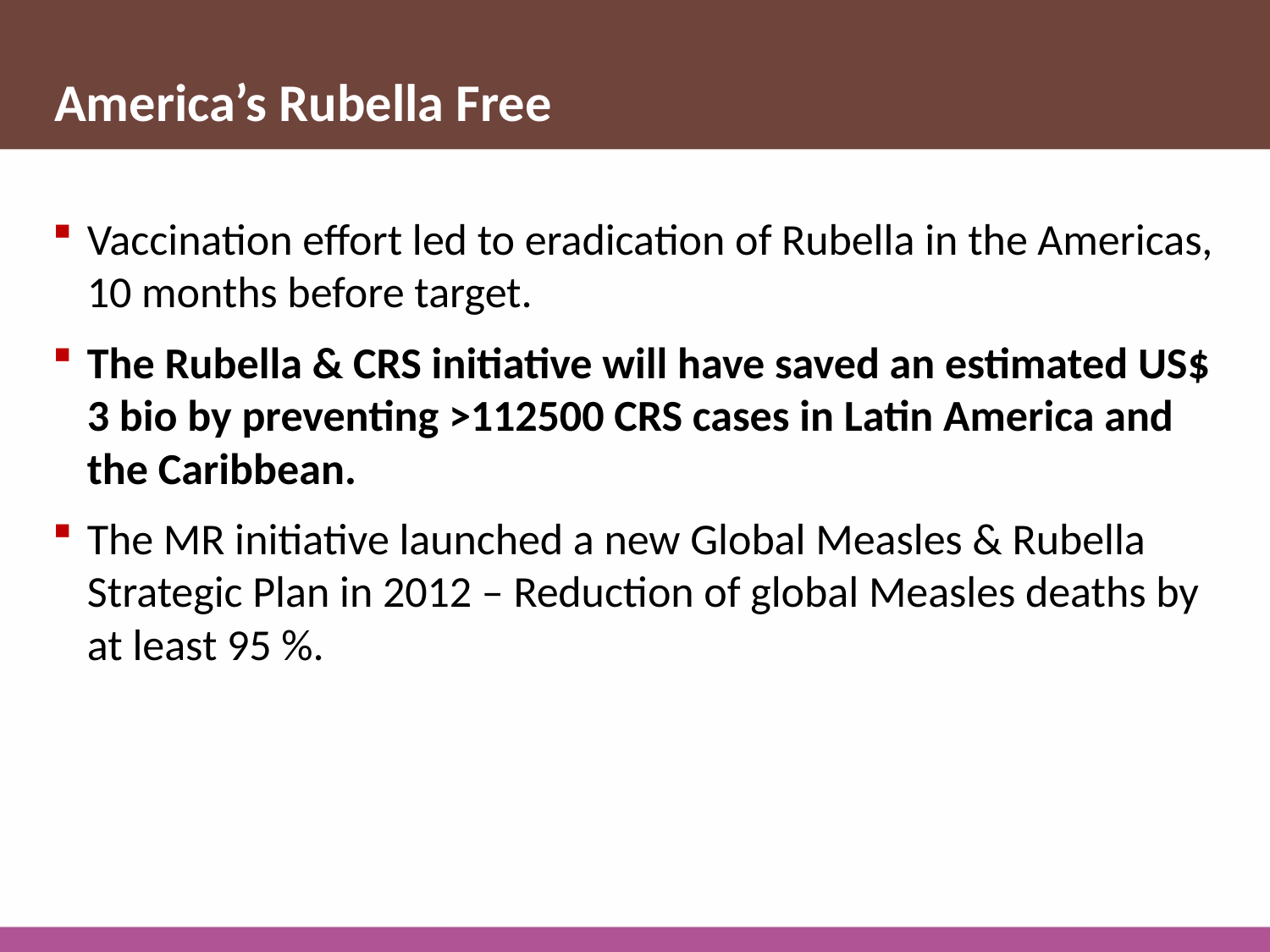

America’s Rubella Free
Vaccination effort led to eradication of Rubella in the Americas, 10 months before target.
The Rubella & CRS initiative will have saved an estimated US$ 3 bio by preventing >112500 CRS cases in Latin America and the Caribbean.
The MR initiative launched a new Global Measles & Rubella Strategic Plan in 2012 – Reduction of global Measles deaths by at least 95 %.